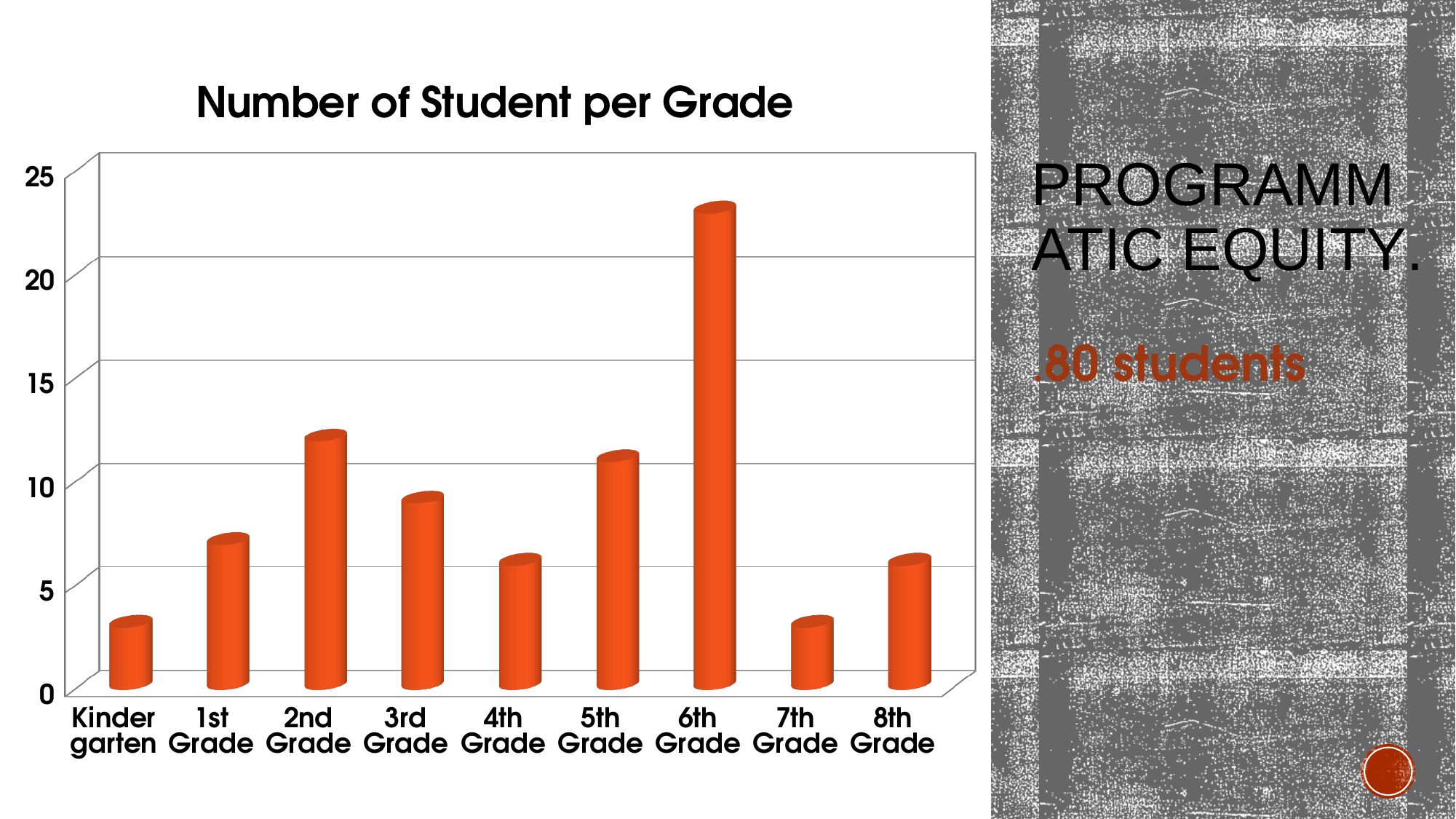

[unsupported chart]

# Programmatic equity.

.80 students